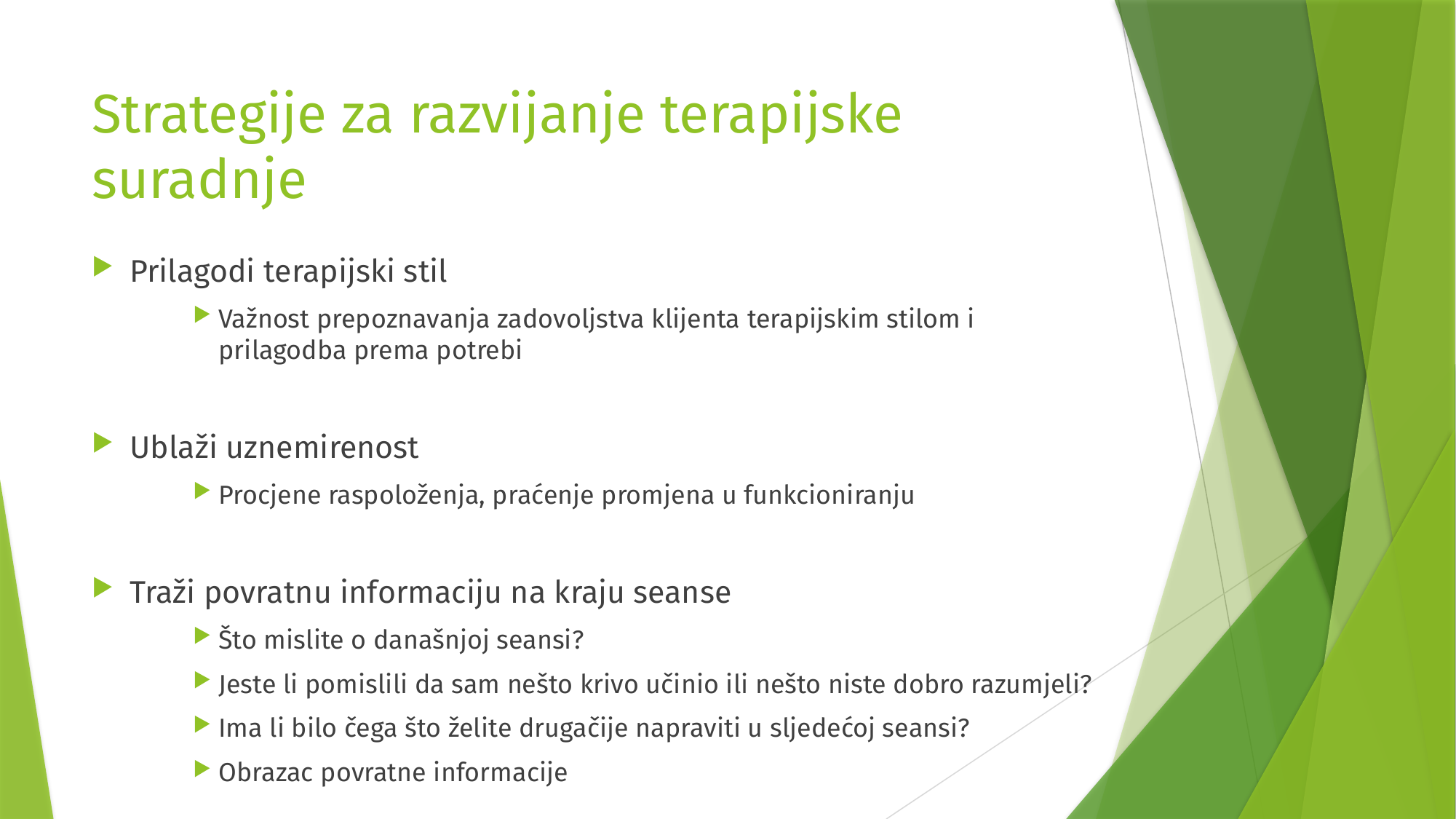

# Strategije za razvijanje terapijske suradnje
Prilagodi terapijski stil
Važnost prepoznavanja zadovoljstva klijenta terapijskim stilom i prilagodba prema potrebi

Ublaži uznemirenost
Procjene raspoloženja, praćenje promjena u funkcioniranju

Traži povratnu informaciju na kraju seanse
Što mislite o današnjoj seansi?
Jeste li pomislili da sam nešto krivo učinio ili nešto niste dobro razumjeli?
Ima li bilo čega što želite drugačije napraviti u sljedećoj seansi?
Obrazac povratne informacije